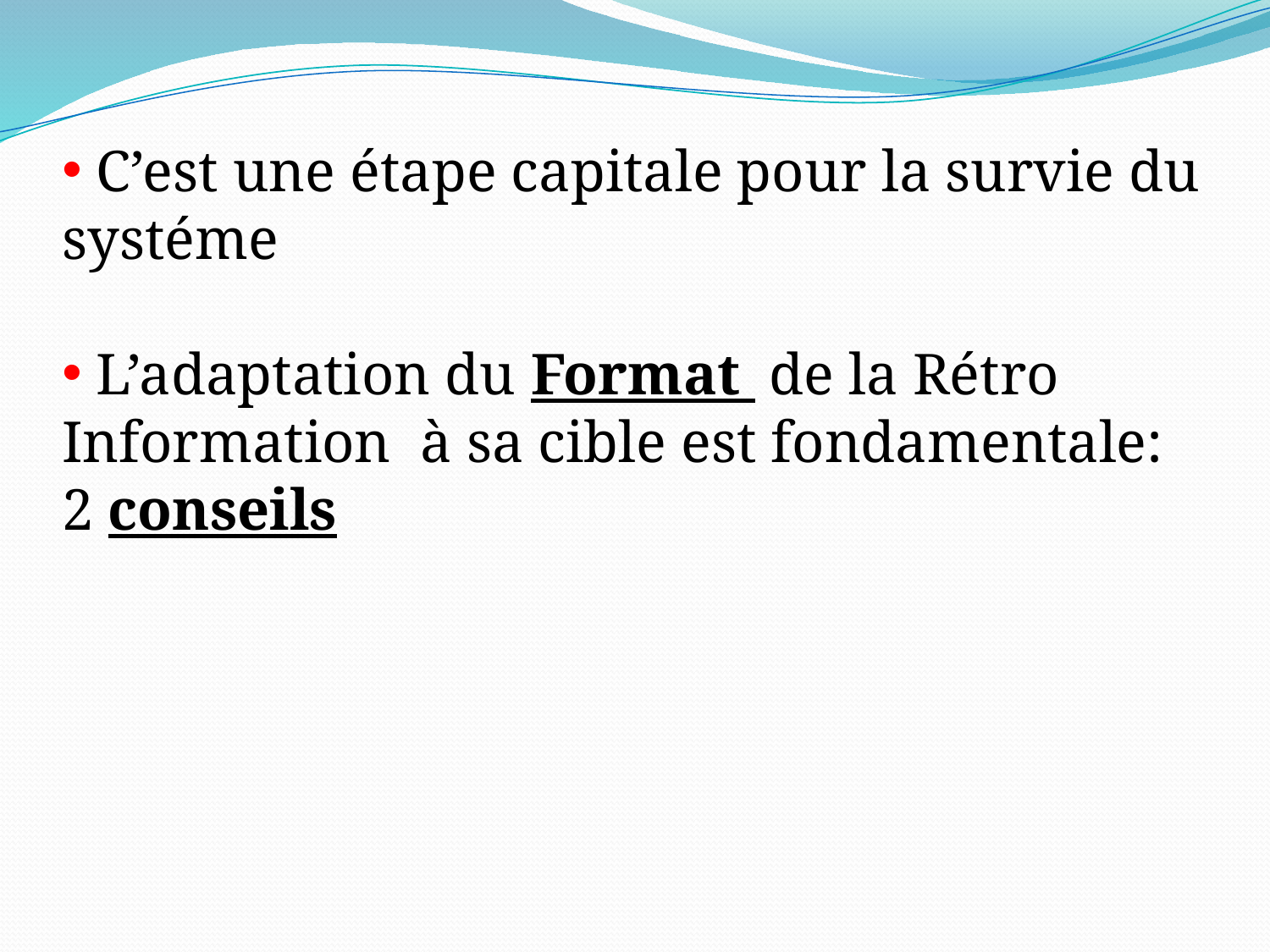

C’est une étape capitale pour la survie du systéme

 L’adaptation du Format  de la Rétro Information  à sa cible est fondamentale: 2 conseils